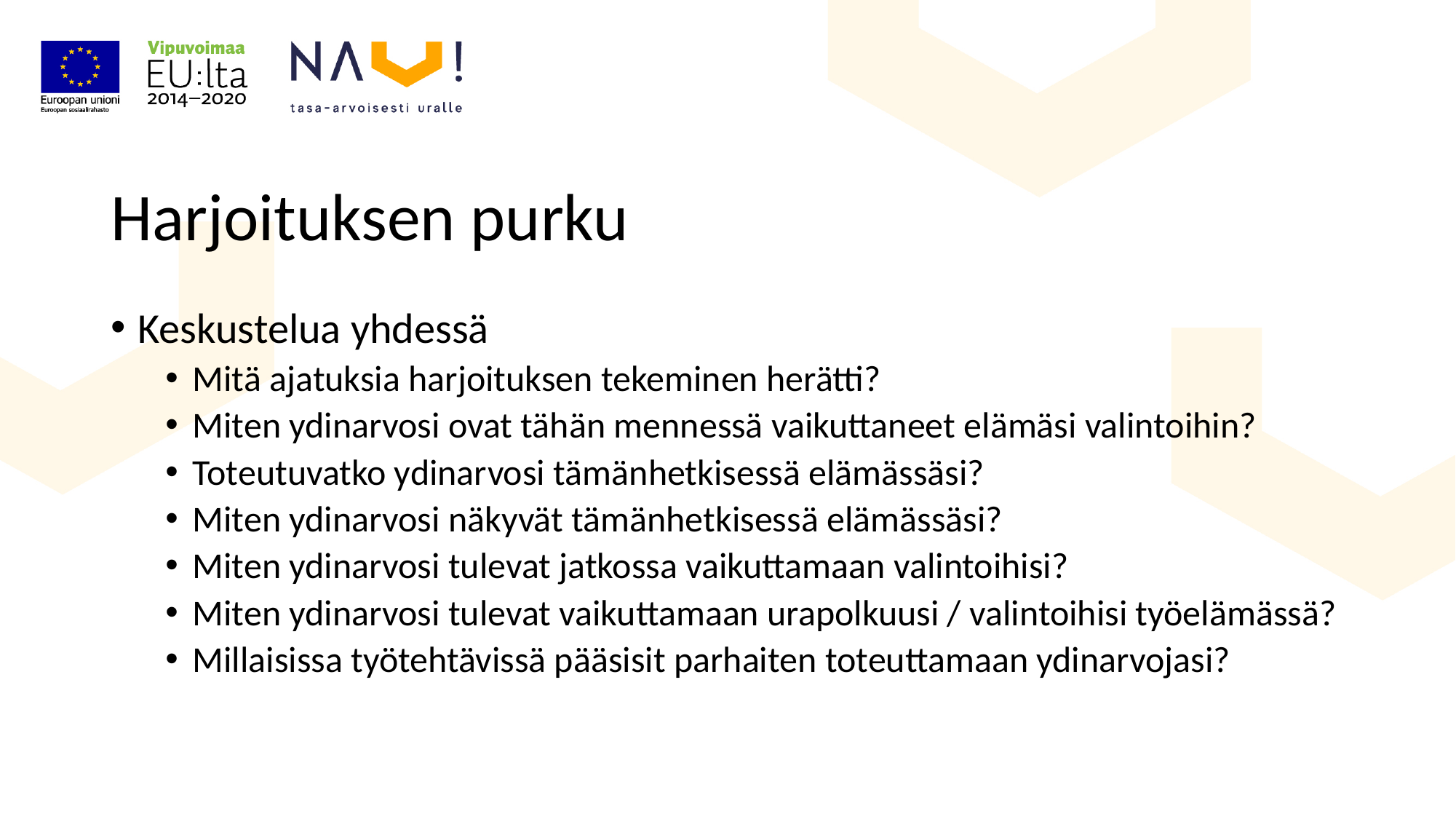

# Harjoituksen purku
Keskustelua yhdessä
Mitä ajatuksia harjoituksen tekeminen herätti?
Miten ydinarvosi ovat tähän mennessä vaikuttaneet elämäsi valintoihin?
Toteutuvatko ydinarvosi tämänhetkisessä elämässäsi?
Miten ydinarvosi näkyvät tämänhetkisessä elämässäsi?
Miten ydinarvosi tulevat jatkossa vaikuttamaan valintoihisi?
Miten ydinarvosi tulevat vaikuttamaan urapolkuusi / valintoihisi työelämässä?
Millaisissa työtehtävissä pääsisit parhaiten toteuttamaan ydinarvojasi?